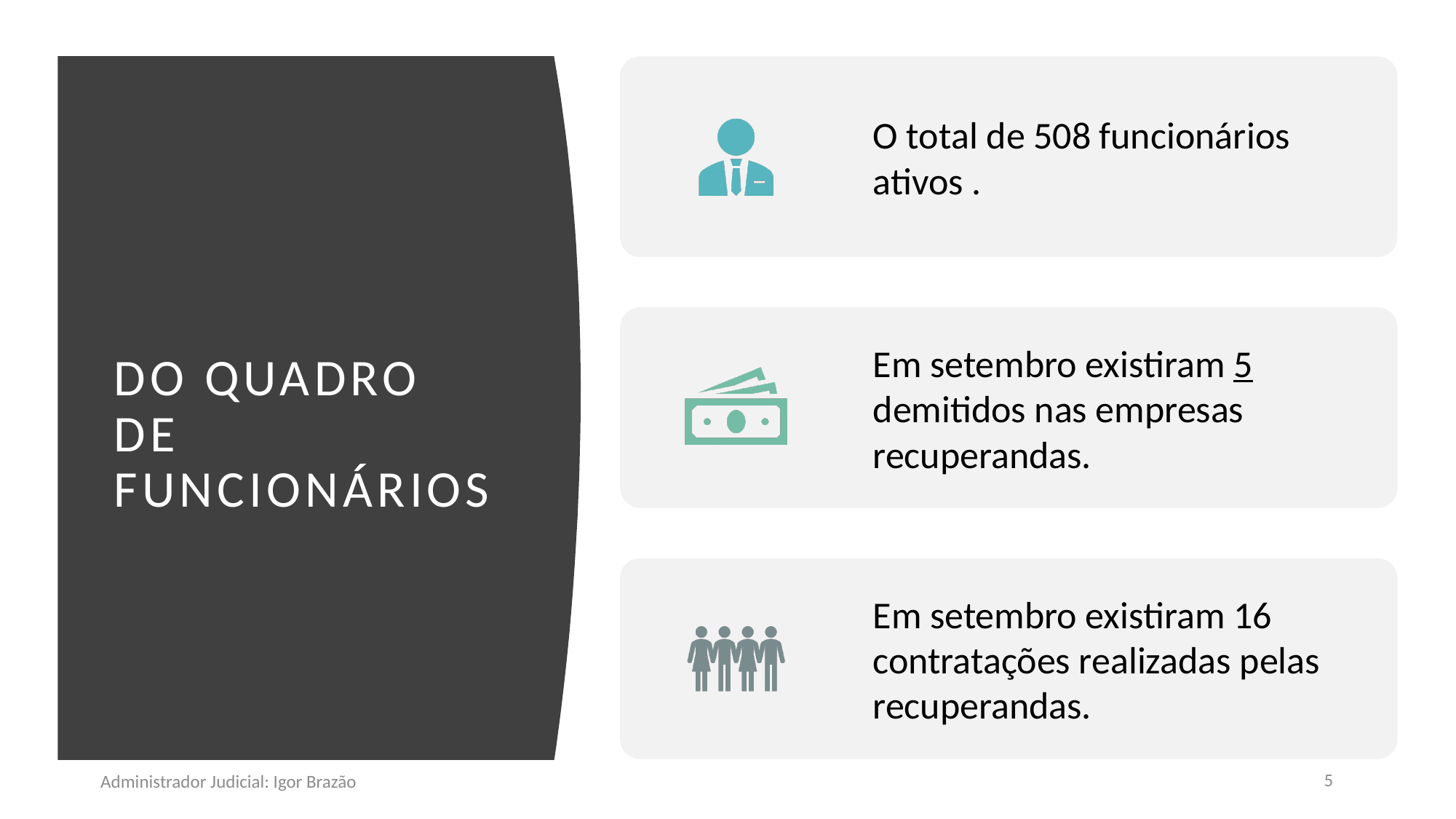

O total de 508 funcionários ativos .
Em setembro existiram 5 demitidos nas empresas recuperandas.
Em setembro existiram 16 contratações realizadas pelas recuperandas.

# DO QUADRO DE FUNCIONÁRIOS
Administrador Judicial: Igor Brazão
5